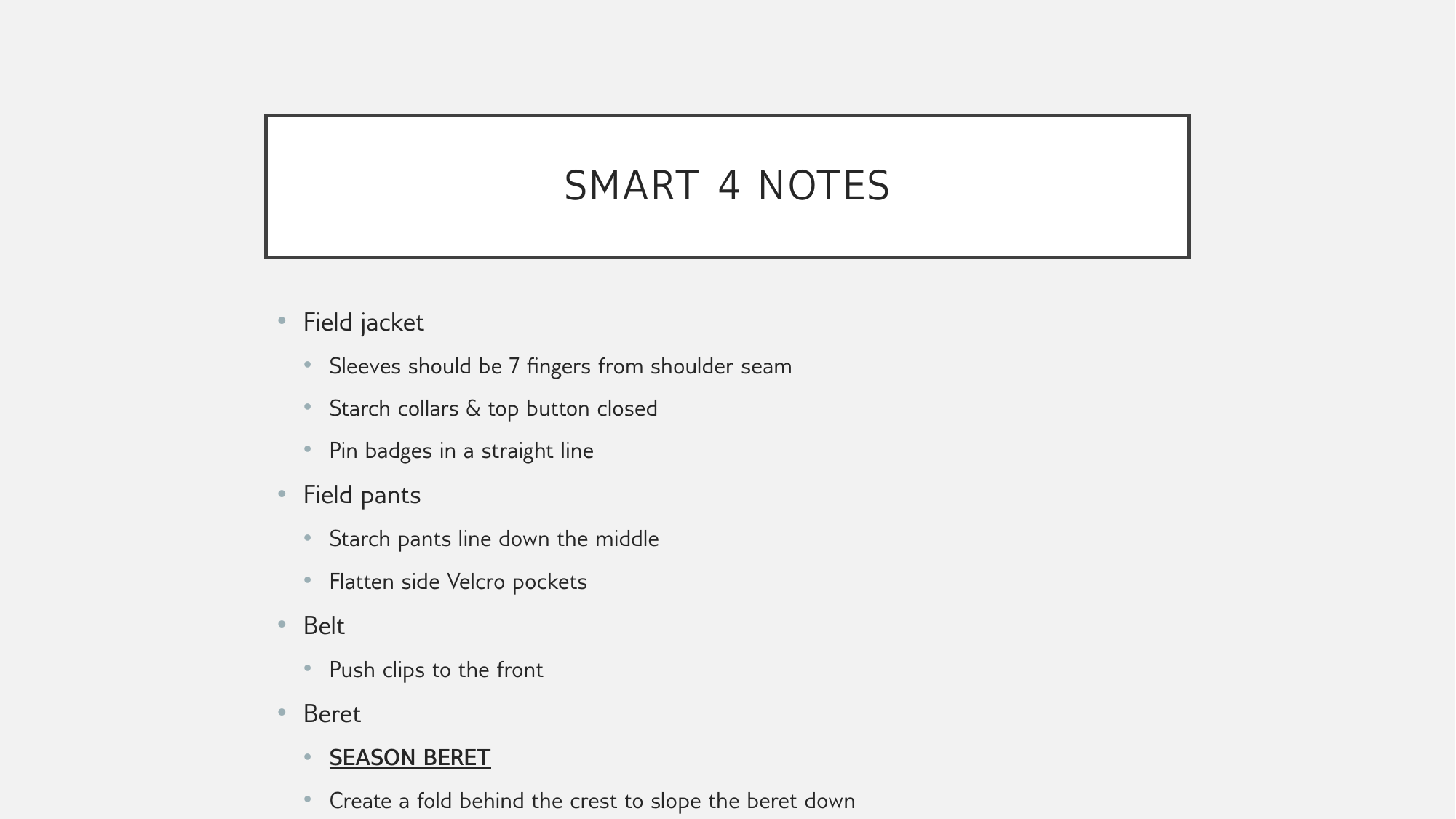

# Smart 4 notes
Field jacket
Sleeves should be 7 fingers from shoulder seam
Starch collars & top button closed
Pin badges in a straight line
Field pants
Starch pants line down the middle
Flatten side Velcro pockets
Belt
Push clips to the front
Beret
SEASON BERET
Create a fold behind the crest to slope the beret down